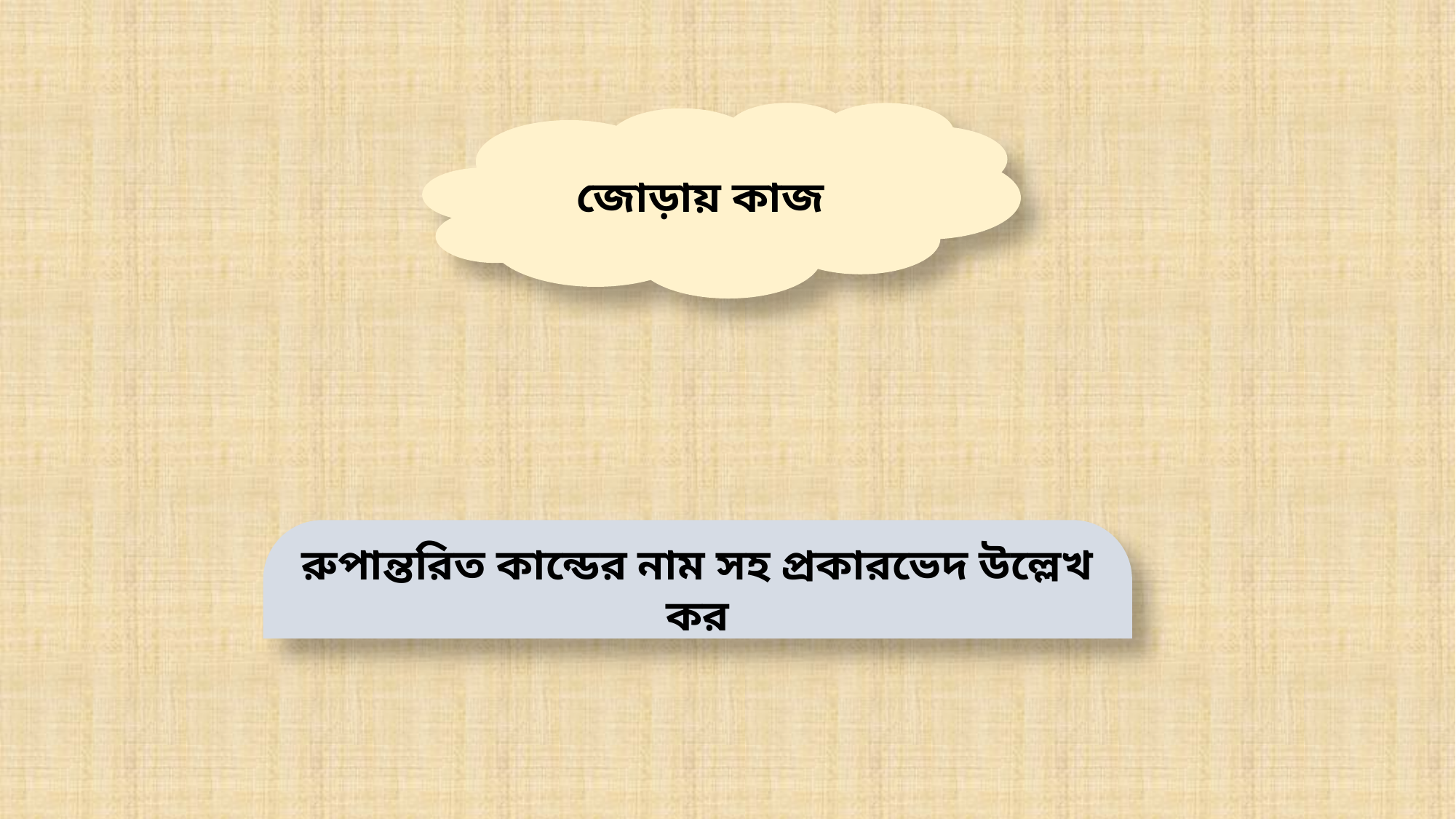

জোড়ায় কাজ
রুপান্তরিত কান্ডের নাম সহ প্রকারভেদ উল্লেখ কর